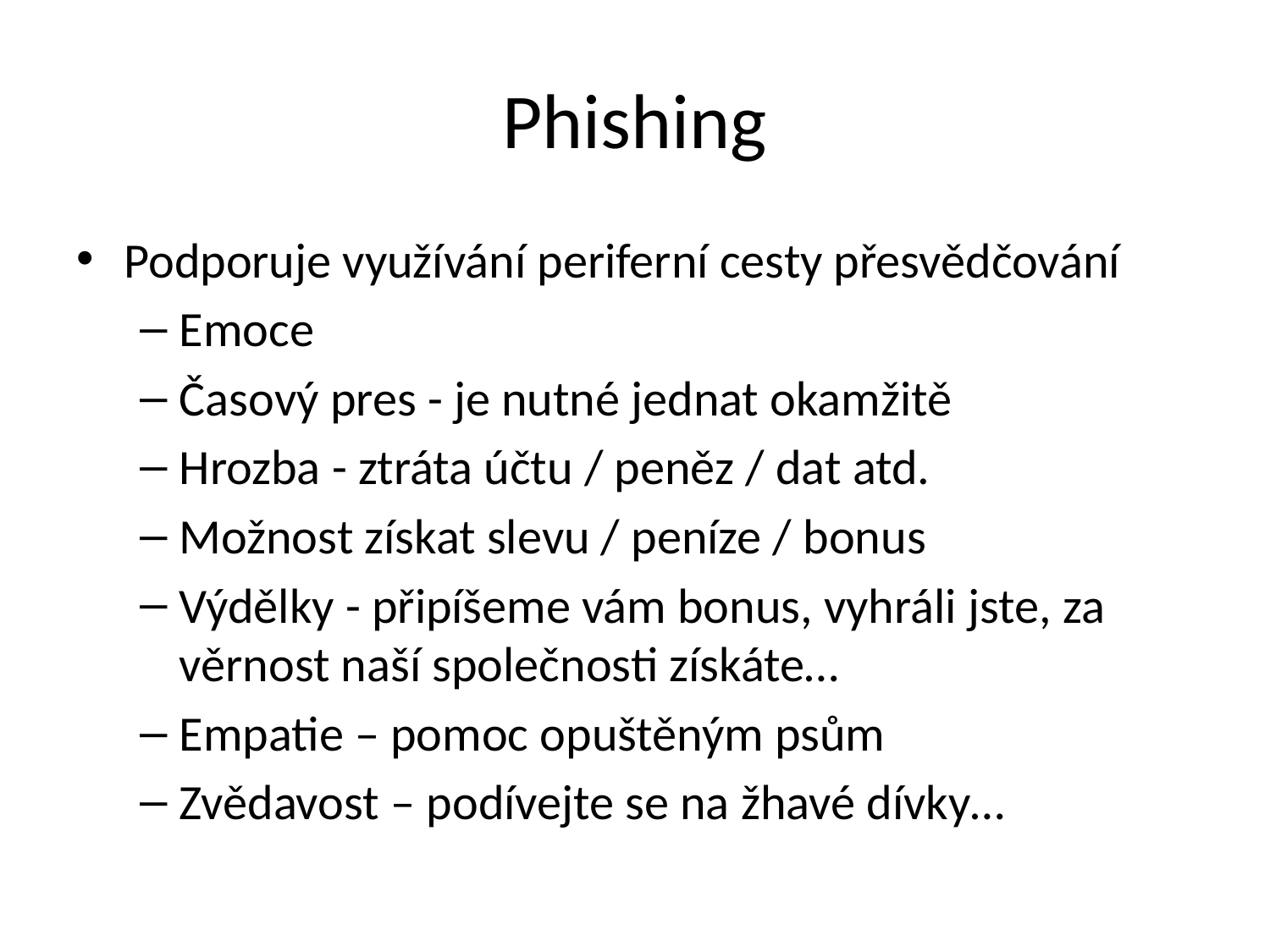

# Phishing
Podporuje využívání periferní cesty přesvědčování
Emoce
Časový pres - je nutné jednat okamžitě
Hrozba - ztráta účtu / peněz / dat atd.
Možnost získat slevu / peníze / bonus
Výdělky - připíšeme vám bonus, vyhráli jste, za věrnost naší společnosti získáte…
Empatie – pomoc opuštěným psům
Zvědavost – podívejte se na žhavé dívky…